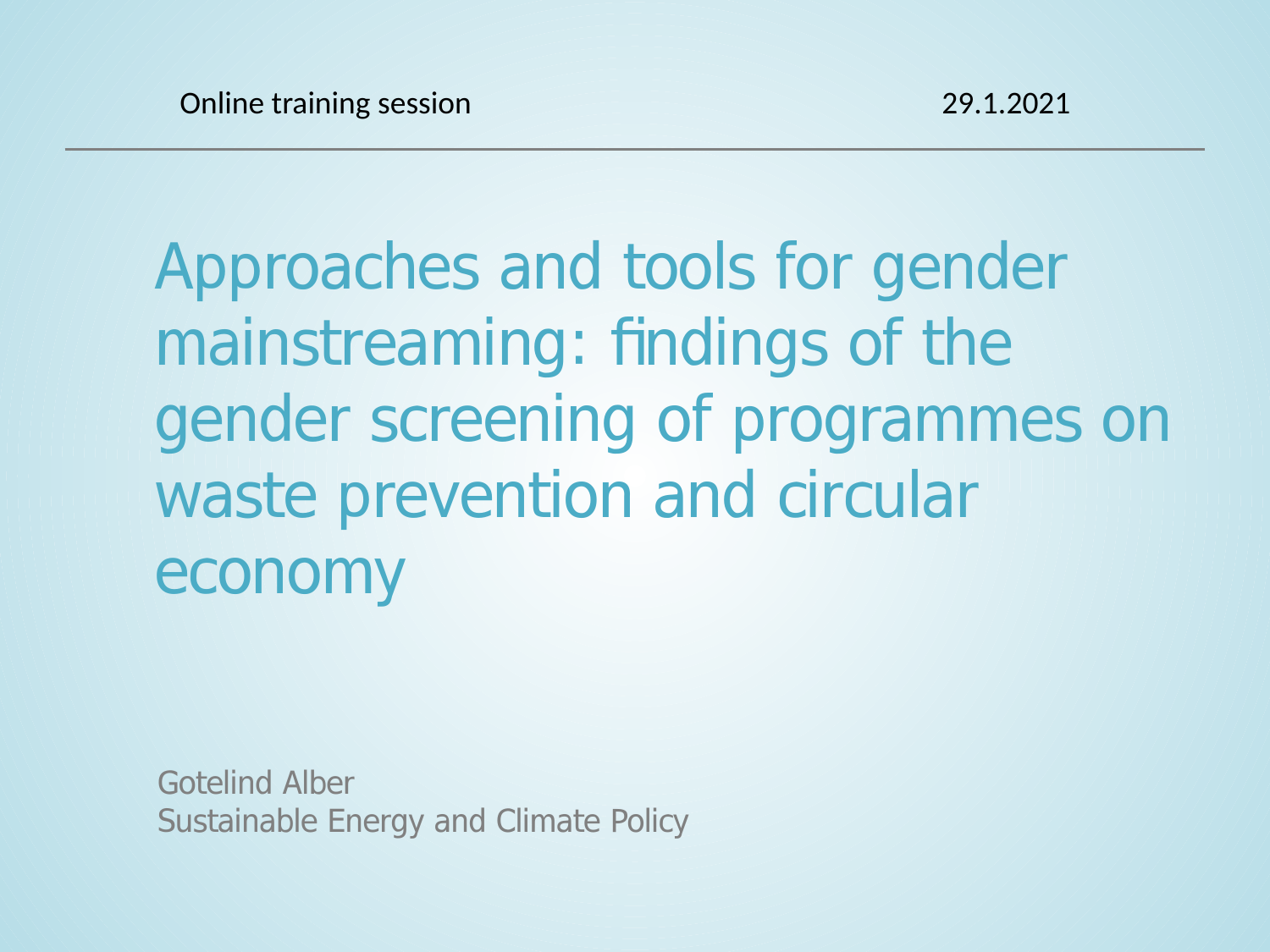

Online training session				29.1.2021
# Approaches and tools for gender mainstreaming: findings of the gender screening of programmes on waste prevention and circular economy
Gotelind Alber
Sustainable Energy and Climate Policy